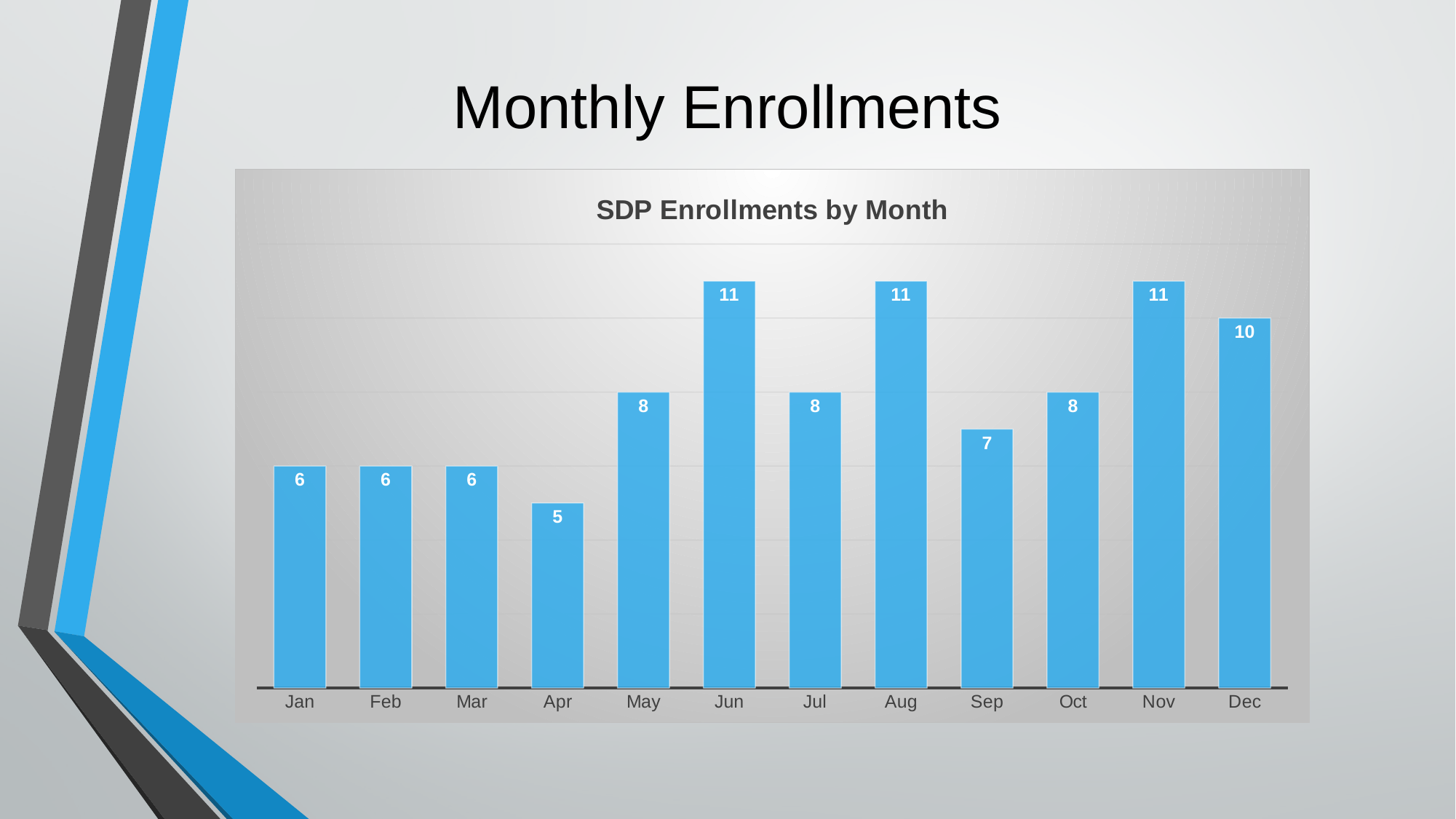

# Monthly Enrollments

### Chart: SDP Enrollments by Month

| Category |  |
|---|---|
| Jan | 6.0 |
| Feb | 6.0 |
| Mar | 6.0 |
| Apr | 5.0 |
| May | 8.0 |
| Jun | 11.0 |
| Jul | 8.0 |
| Aug | 11.0 |
| Sep | 7.0 |
| Oct | 8.0 |
| Nov | 11.0 |
| Dec | 10.0 |